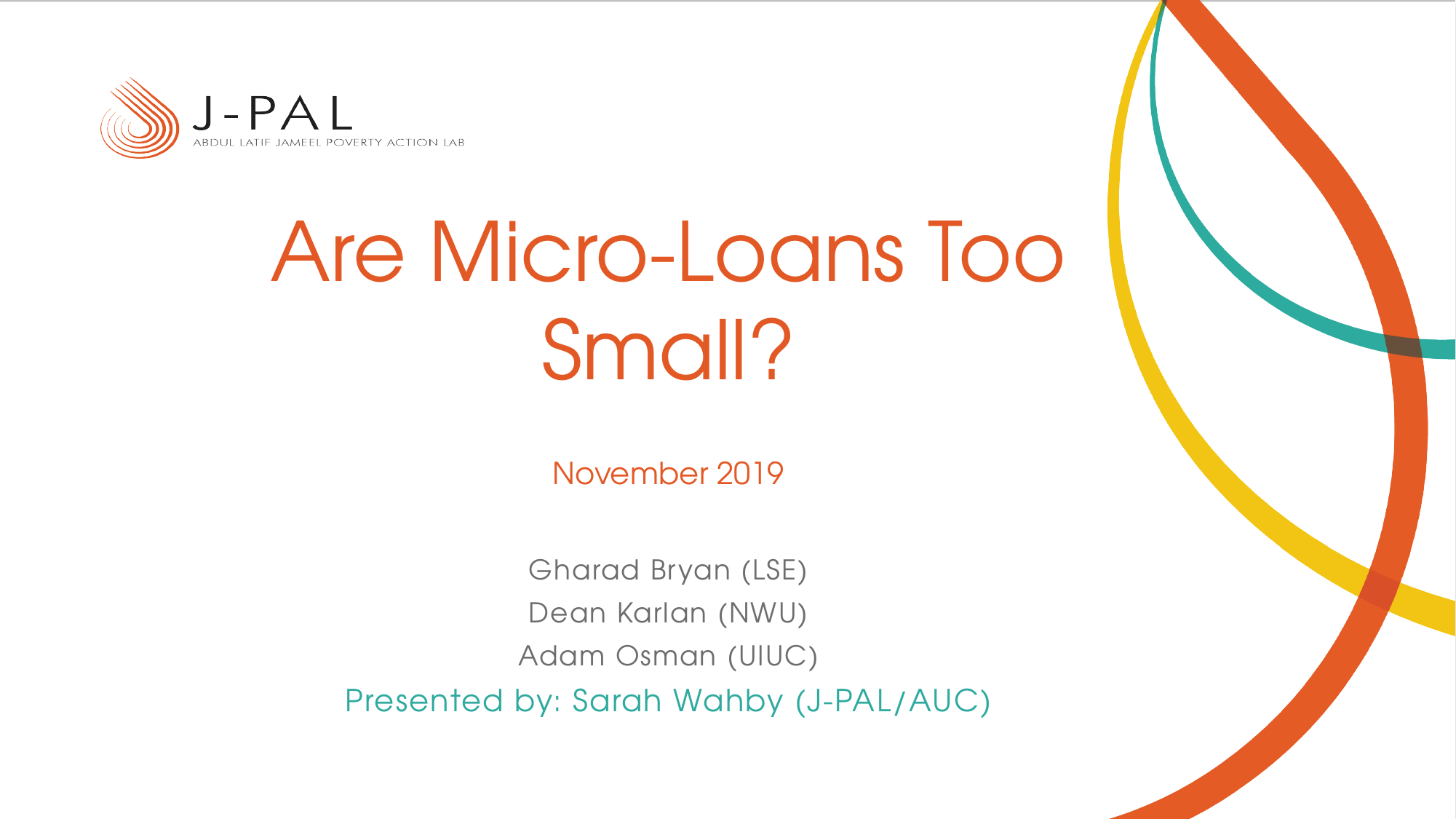

# Are Micro-Loans Too Small? November 2019
Gharad Bryan (LSE)
Dean Karlan (NWU)
Adam Osman (UIUC)
Presented by: Sarah Wahby (J-PAL/AUC)